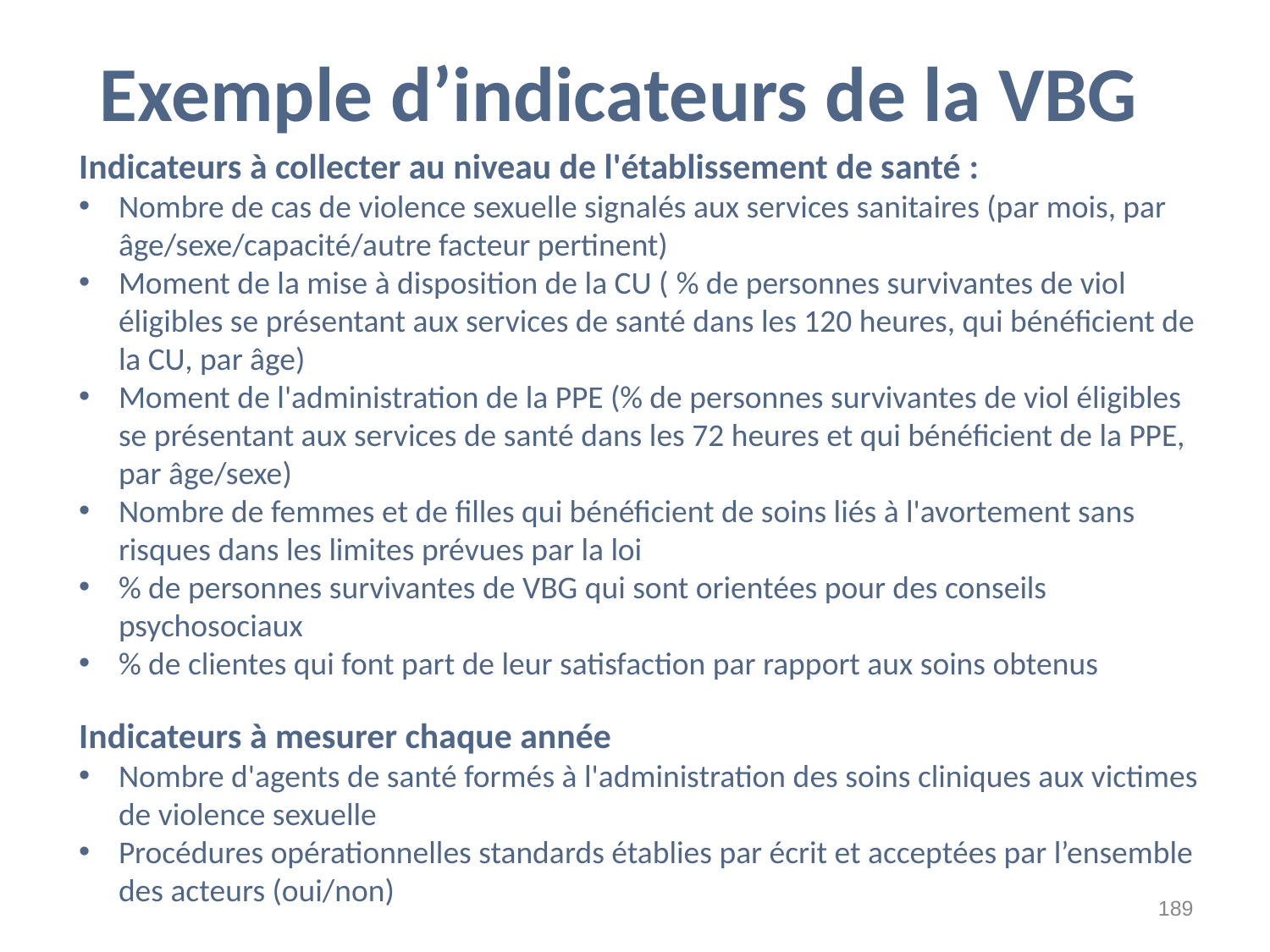

# Exemple d’indicateurs de la VBG
Indicateurs à collecter au niveau de l'établissement de santé :
Nombre de cas de violence sexuelle signalés aux services sanitaires (par mois, par âge/sexe/capacité/autre facteur pertinent)
Moment de la mise à disposition de la CU ( % de personnes survivantes de viol éligibles se présentant aux services de santé dans les 120 heures, qui bénéficient de la CU, par âge)
Moment de l'administration de la PPE (% de personnes survivantes de viol éligibles se présentant aux services de santé dans les 72 heures et qui bénéficient de la PPE, par âge/sexe)
Nombre de femmes et de filles qui bénéficient de soins liés à l'avortement sans risques dans les limites prévues par la loi
% de personnes survivantes de VBG qui sont orientées pour des conseils psychosociaux
% de clientes qui font part de leur satisfaction par rapport aux soins obtenus
Indicateurs à mesurer chaque année
Nombre d'agents de santé formés à l'administration des soins cliniques aux victimes de violence sexuelle
Procédures opérationnelles standards établies par écrit et acceptées par l’ensemble des acteurs (oui/non)
189